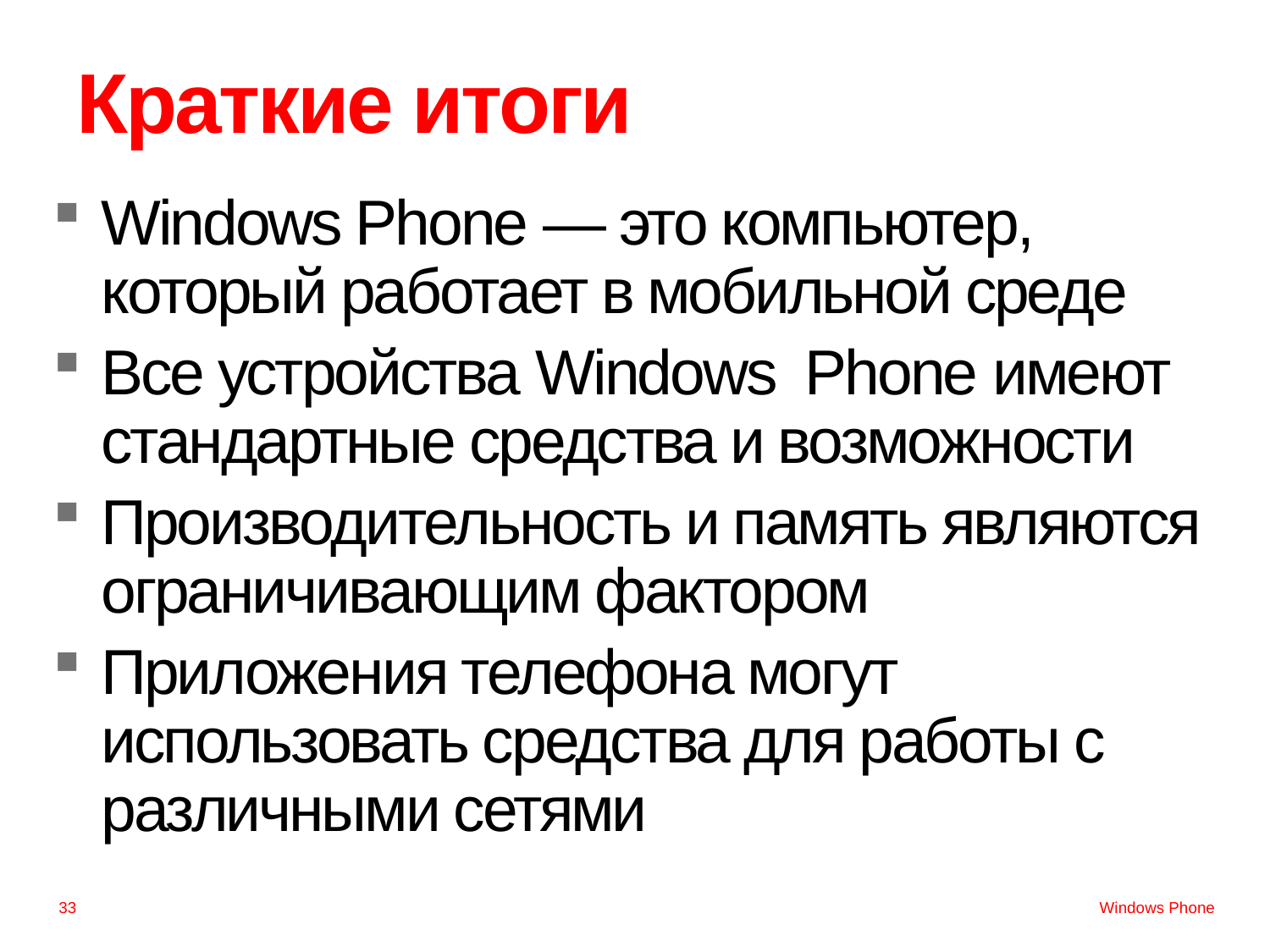

# Краткие итоги
Windows Phone — это компьютер, который работает в мобильной среде
Все устройства Windows  Phone имеют стандартные средства и возможности
Производительность и память являются ограничивающим фактором
Приложения телефона могут использовать средства для работы с различными сетями
33